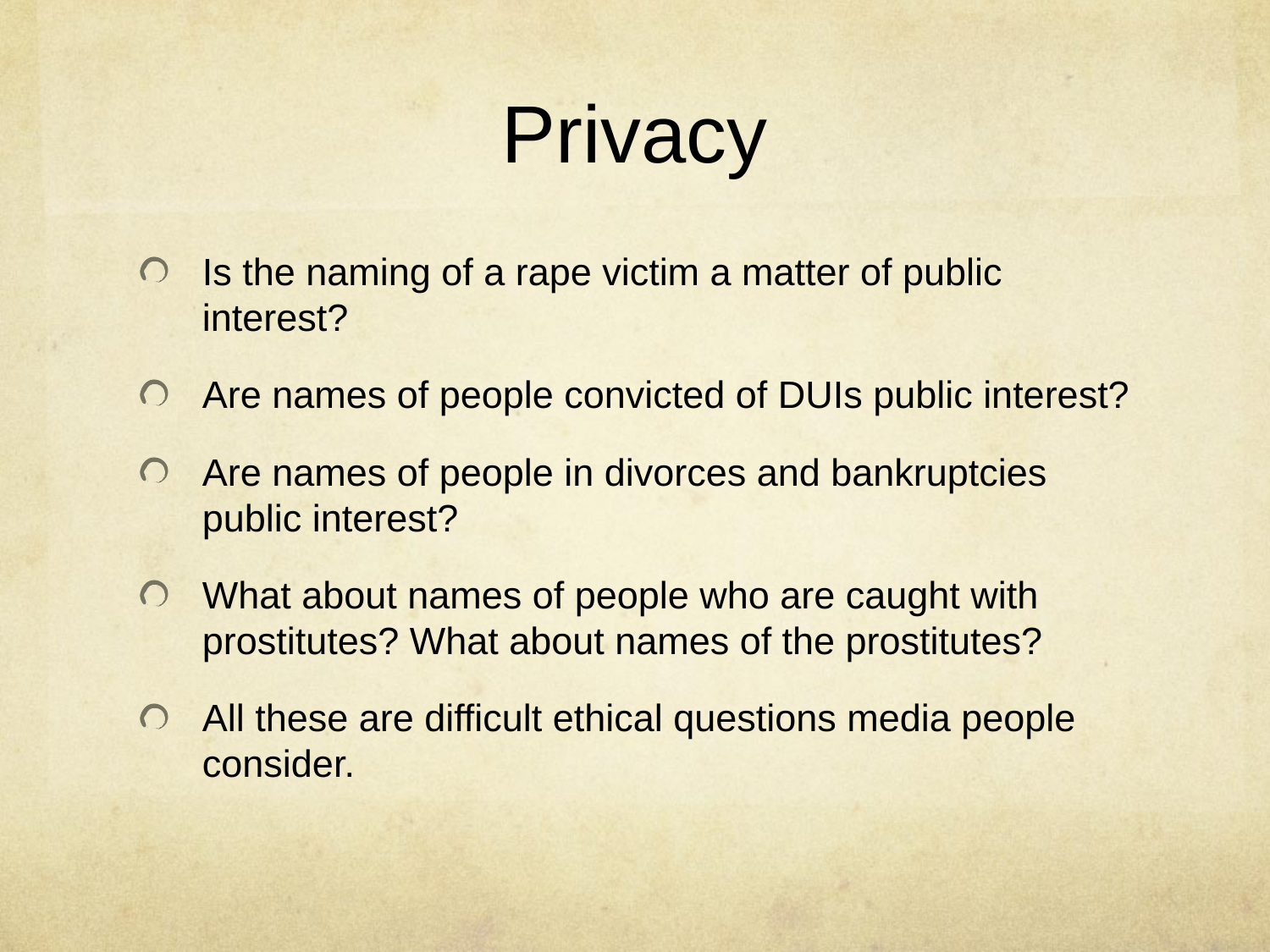

# Privacy
Is the naming of a rape victim a matter of public interest?
Are names of people convicted of DUIs public interest?
Are names of people in divorces and bankruptcies public interest?
What about names of people who are caught with prostitutes? What about names of the prostitutes?
All these are difficult ethical questions media people consider.